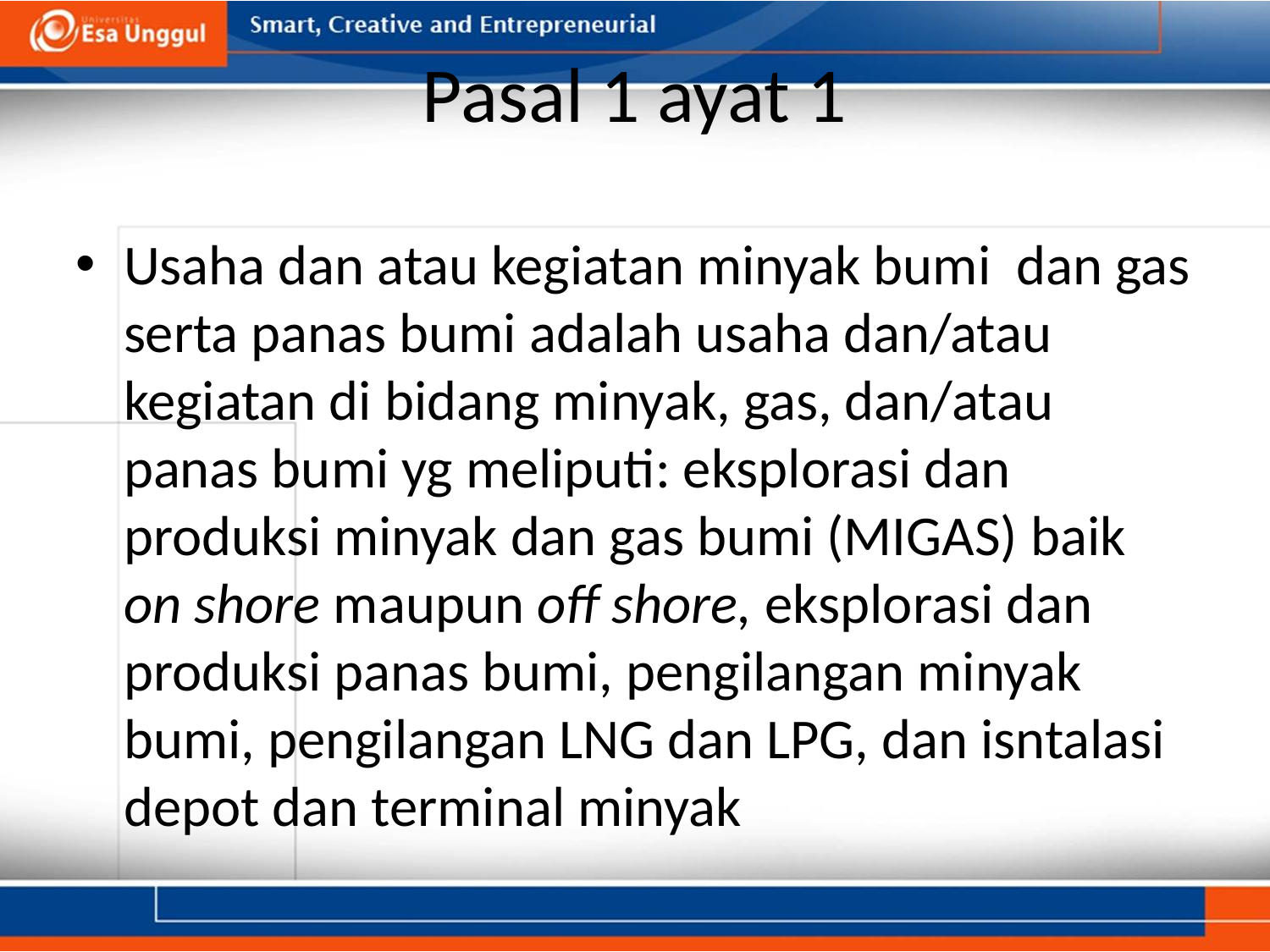

# Pasal 1 ayat 1
Usaha dan atau kegiatan minyak bumi  dan gas serta panas bumi adalah usaha dan/atau kegiatan di bidang minyak, gas, dan/atau panas bumi yg meliputi: eksplorasi dan produksi minyak dan gas bumi (MIGAS) baik on shore maupun off shore, eksplorasi dan produksi panas bumi, pengilangan minyak bumi, pengilangan LNG dan LPG, dan isntalasi depot dan terminal minyak